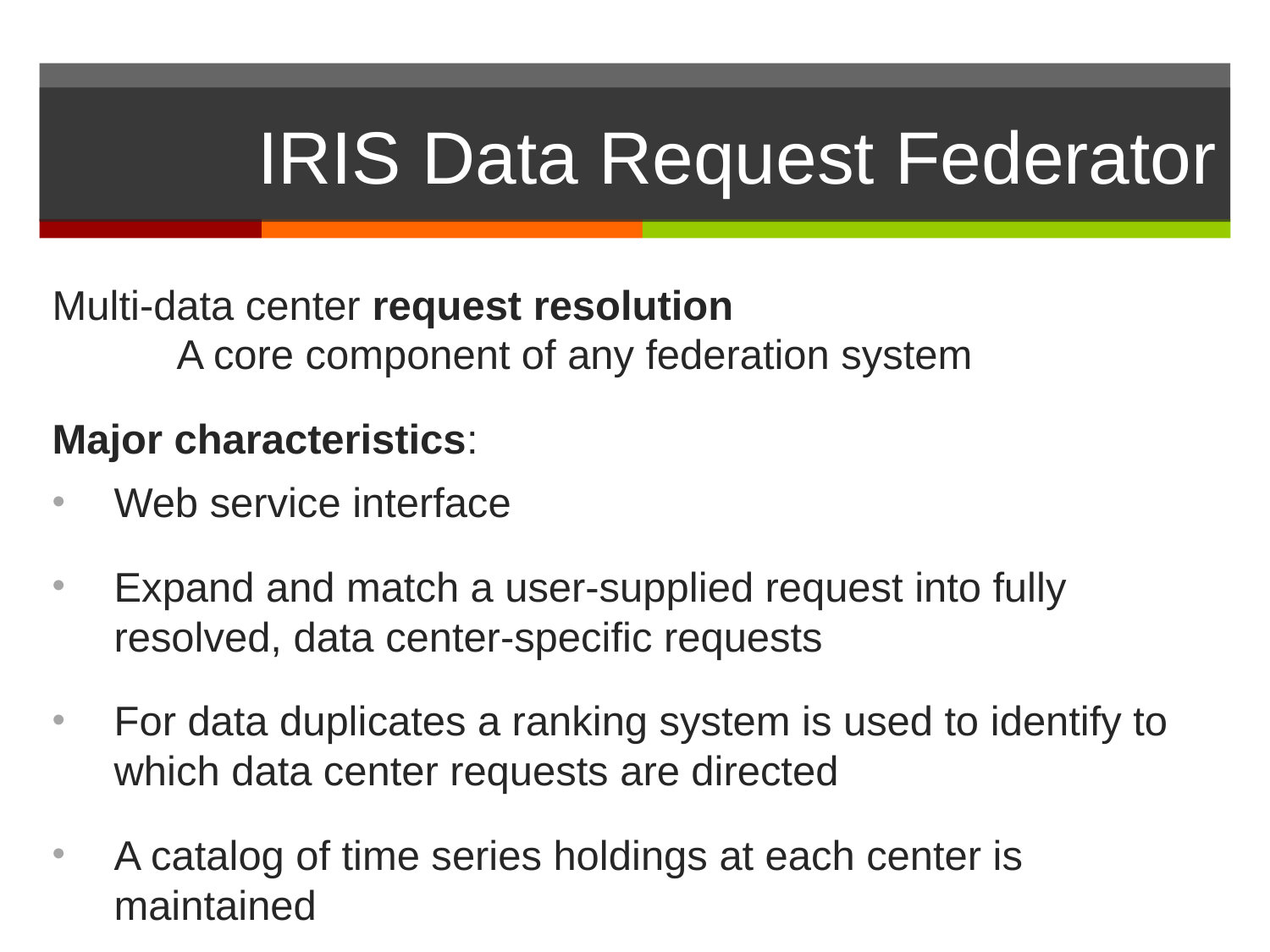

# IRIS Data Request Federator
Multi-data center request resolution
	A core component of any federation system
Major characteristics:
Web service interface
Expand and match a user-supplied request into fully resolved, data center-specific requests
For data duplicates a ranking system is used to identify to which data center requests are directed
A catalog of time series holdings at each center is maintained